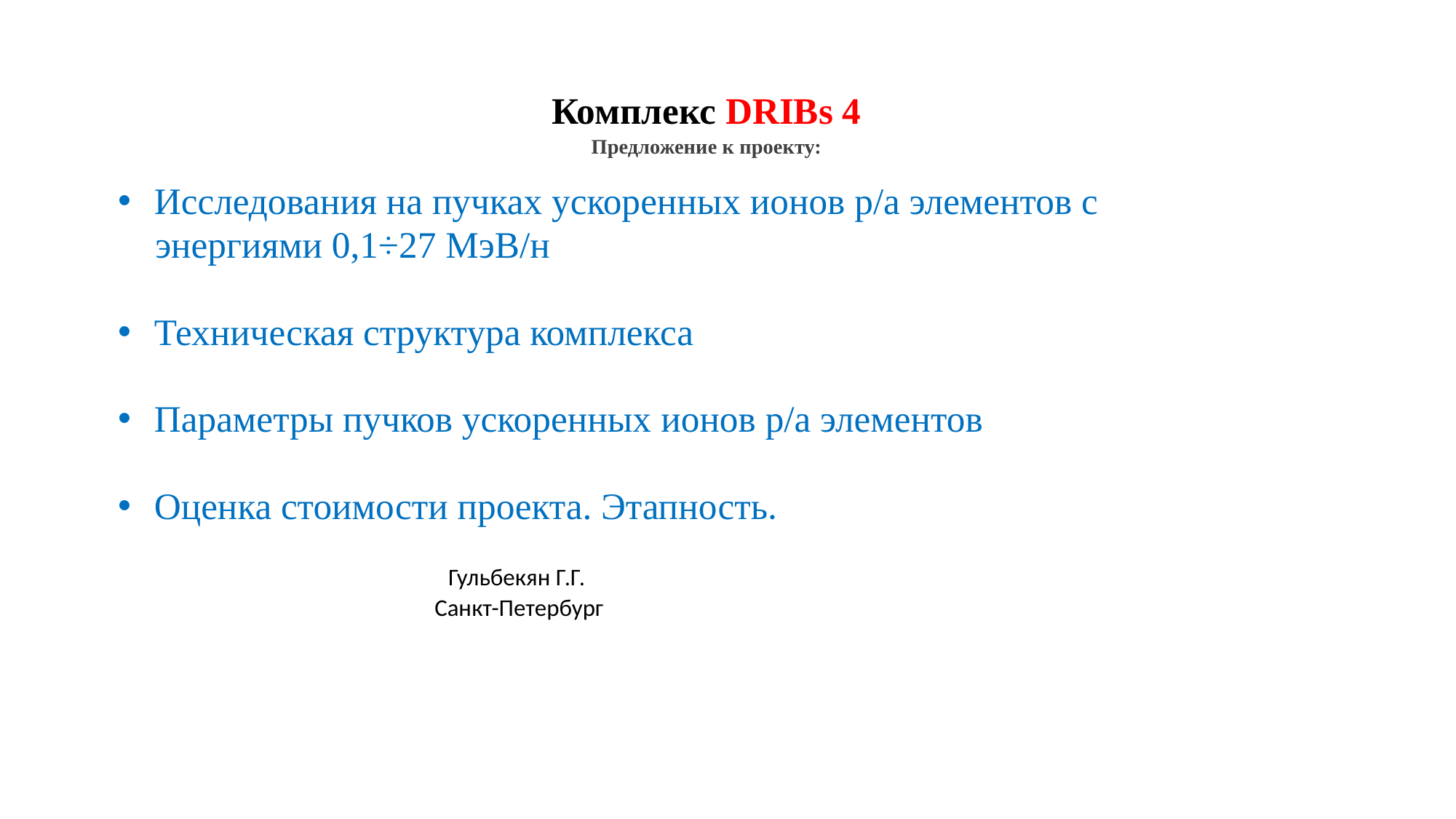

Комплекс DRIBs 4
Предложение к проекту:

Исследования на пучках ускоренных ионов р/а элементов с
    энергиями 0,1÷27 МэВ/н

Техническая структура комплекса

Параметры пучков ускоренных ионов р/а элементов

Оценка стоимости проекта. Этапность.

                                                       Гульбекян Г.Г.
                                                          Санкт-Петербург